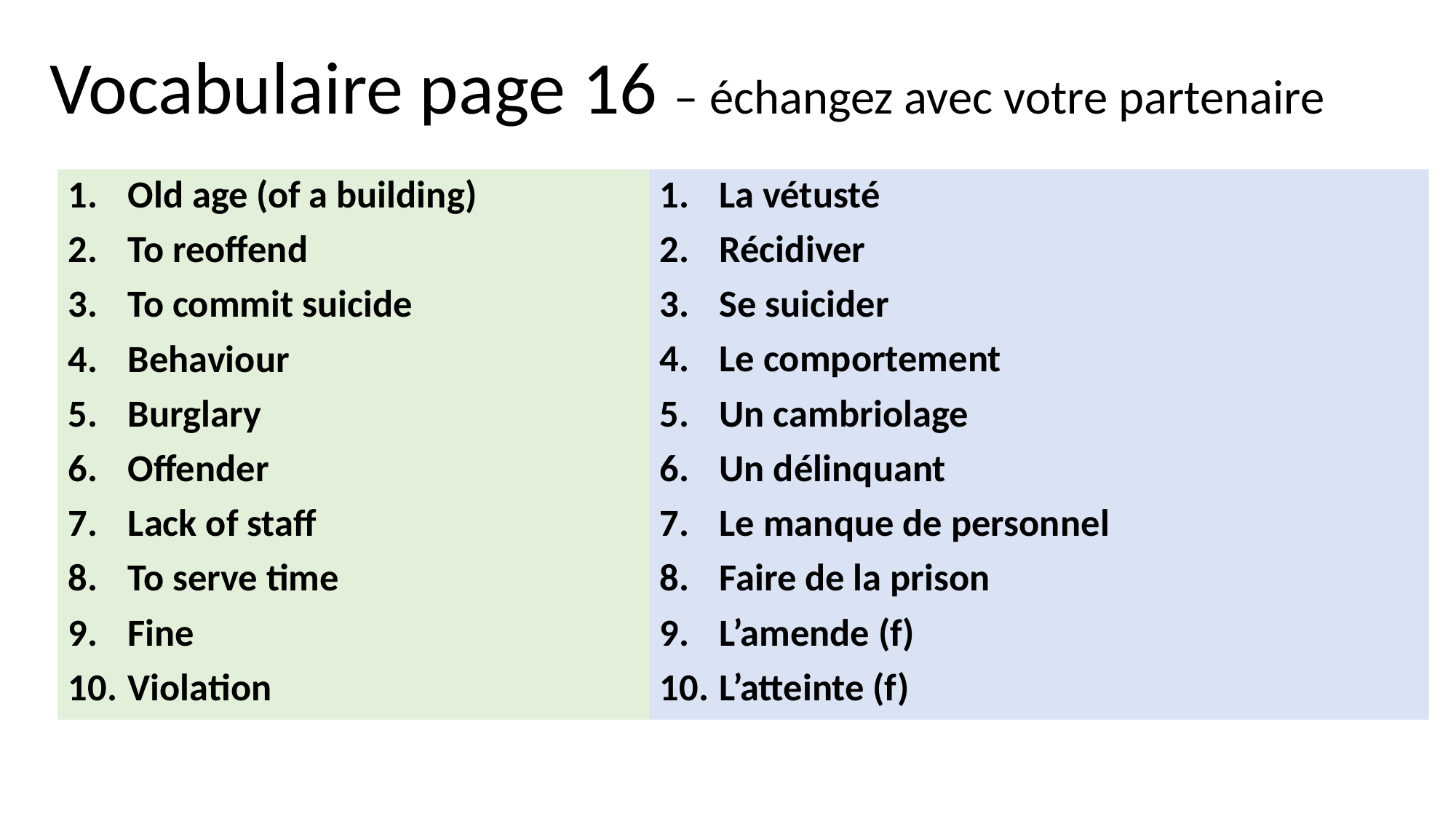

# Vocabulaire page 16 – échangez avec votre partenaire
La vétusté
Récidiver
Se suicider
Le comportement
Un cambriolage
Un délinquant
Le manque de personnel
Faire de la prison
L’amende (f)
L’atteinte (f)

Old age (of a building)
To reoffend
To commit suicide
Behaviour
Burglary
Offender
Lack of staff
To serve time
Fine
Violation